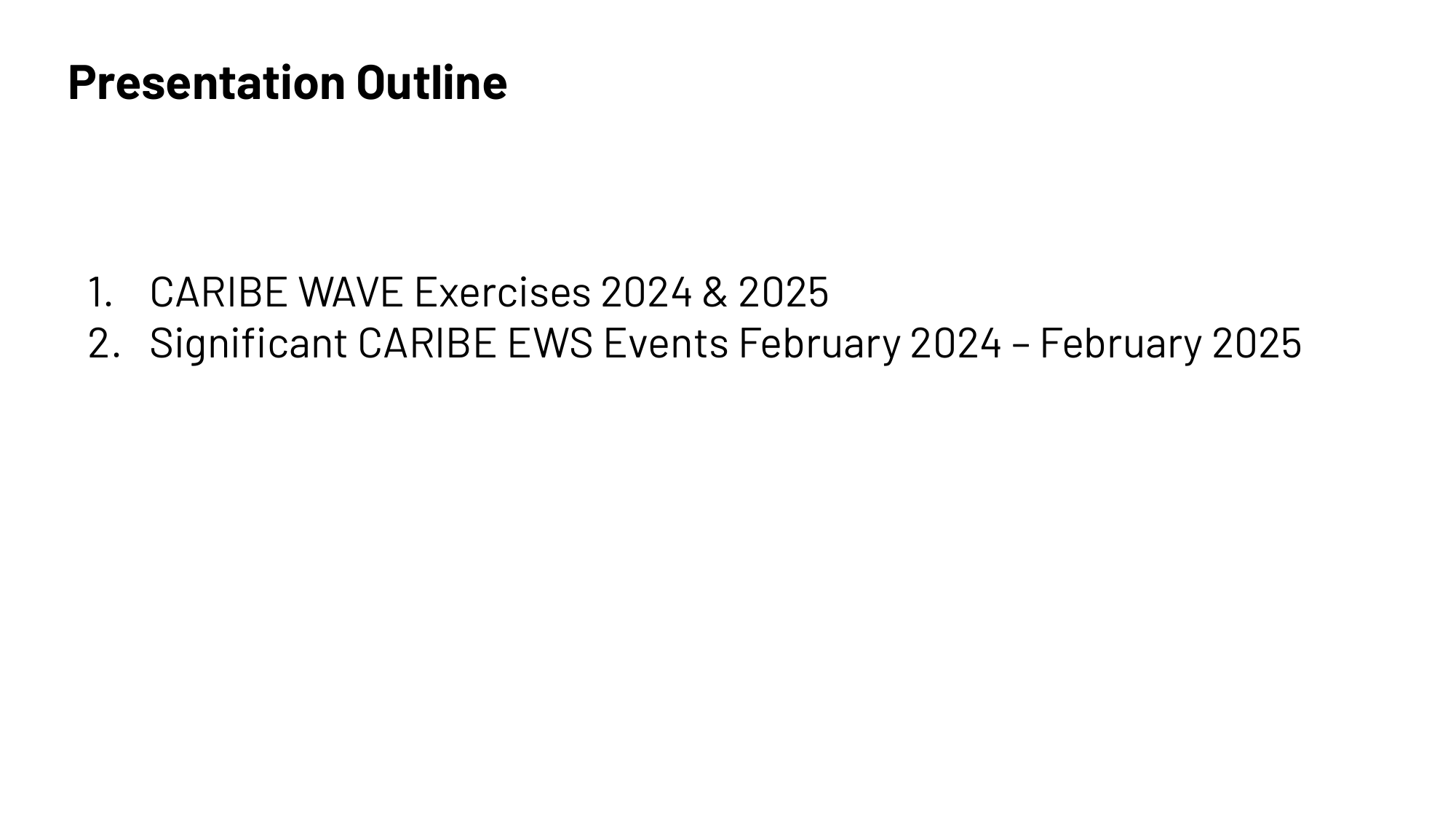

Presentation Outline

CARIBE WAVE Exercises 2024 & 2025
Significant CARIBE EWS Events February 2024 – February 2025